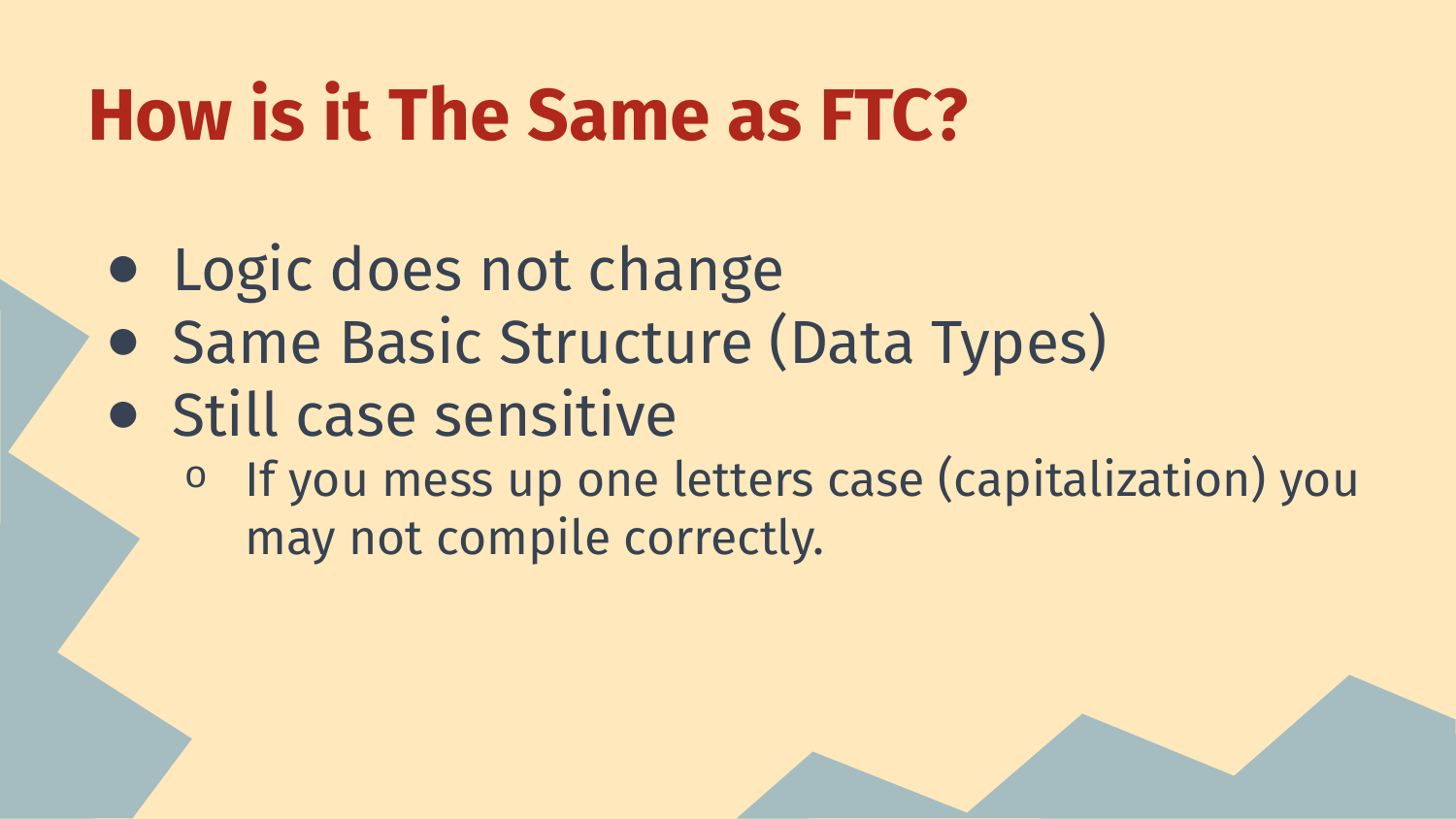

# How is it The Same as FTC?
Logic does not change
Same Basic Structure (Data Types)
Still case sensitive
If you mess up one letters case (capitalization) you may not compile correctly.